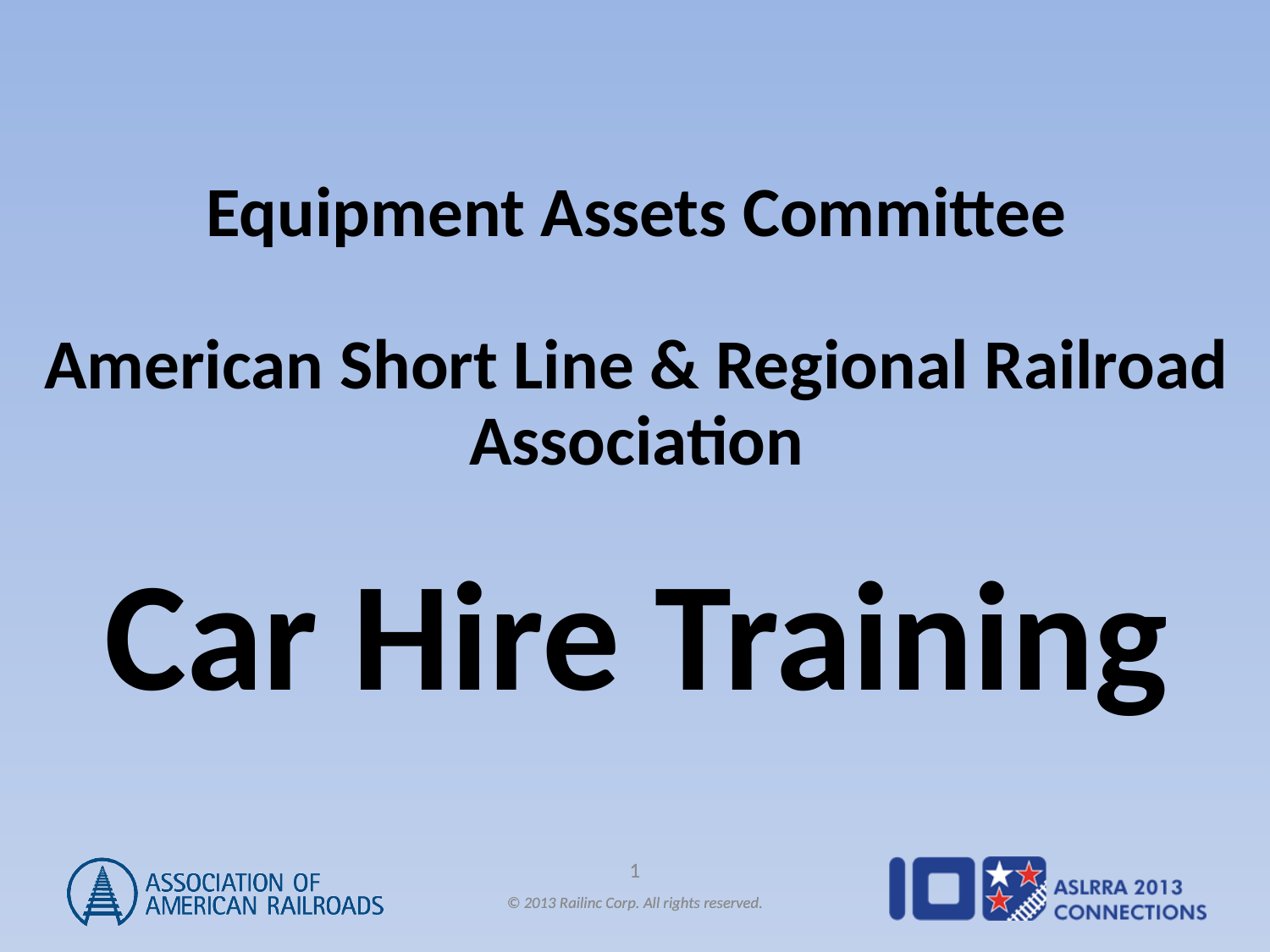

# Equipment Assets Committee American Short Line & Regional Railroad Association Car Hire Training